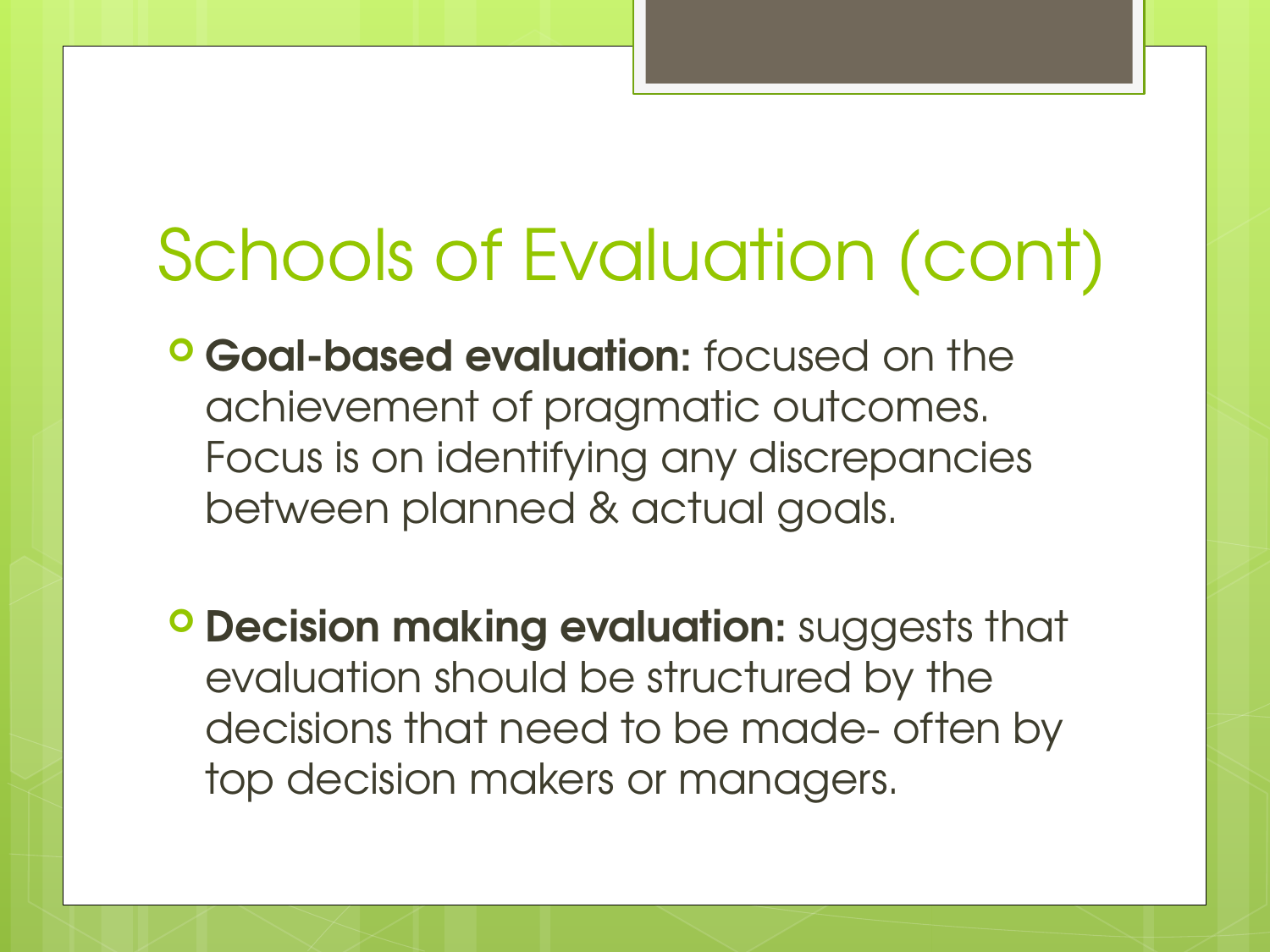

# Schools of Evaluation (cont)
Goal-based evaluation: focused on the achievement of pragmatic outcomes. Focus is on identifying any discrepancies between planned & actual goals.

Decision making evaluation: suggests that evaluation should be structured by the decisions that need to be made- often by top decision makers or managers.